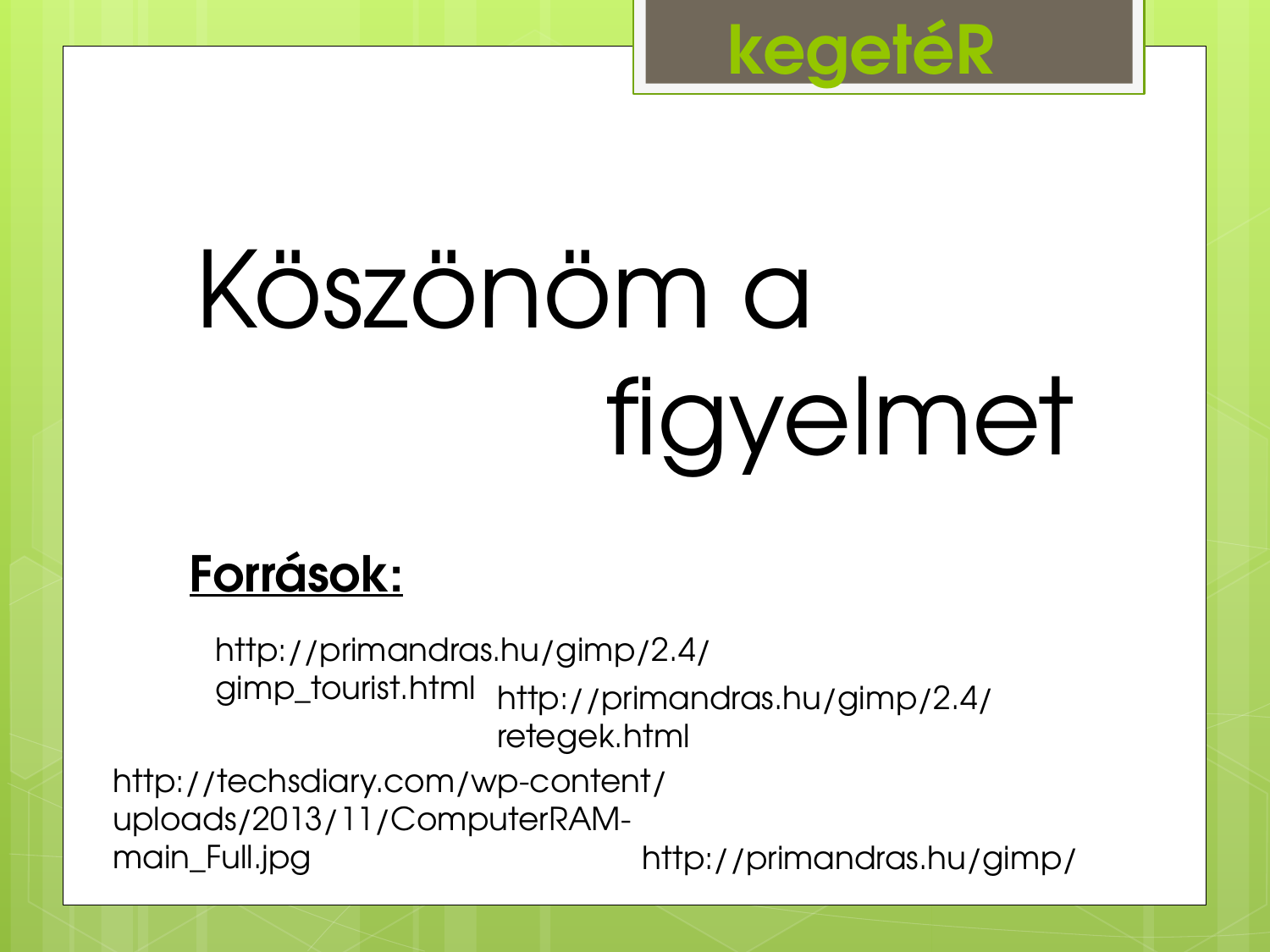

# kegetéR
Köszönöm a
			 figyelmet
Források:
http://primandras.hu/gimp/2.4/gimp_tourist.html
http://primandras.hu/gimp/2.4/retegek.html
http://techsdiary.com/wp-content/uploads/2013/11/ComputerRAM-main_Full.jpg
http://primandras.hu/gimp/